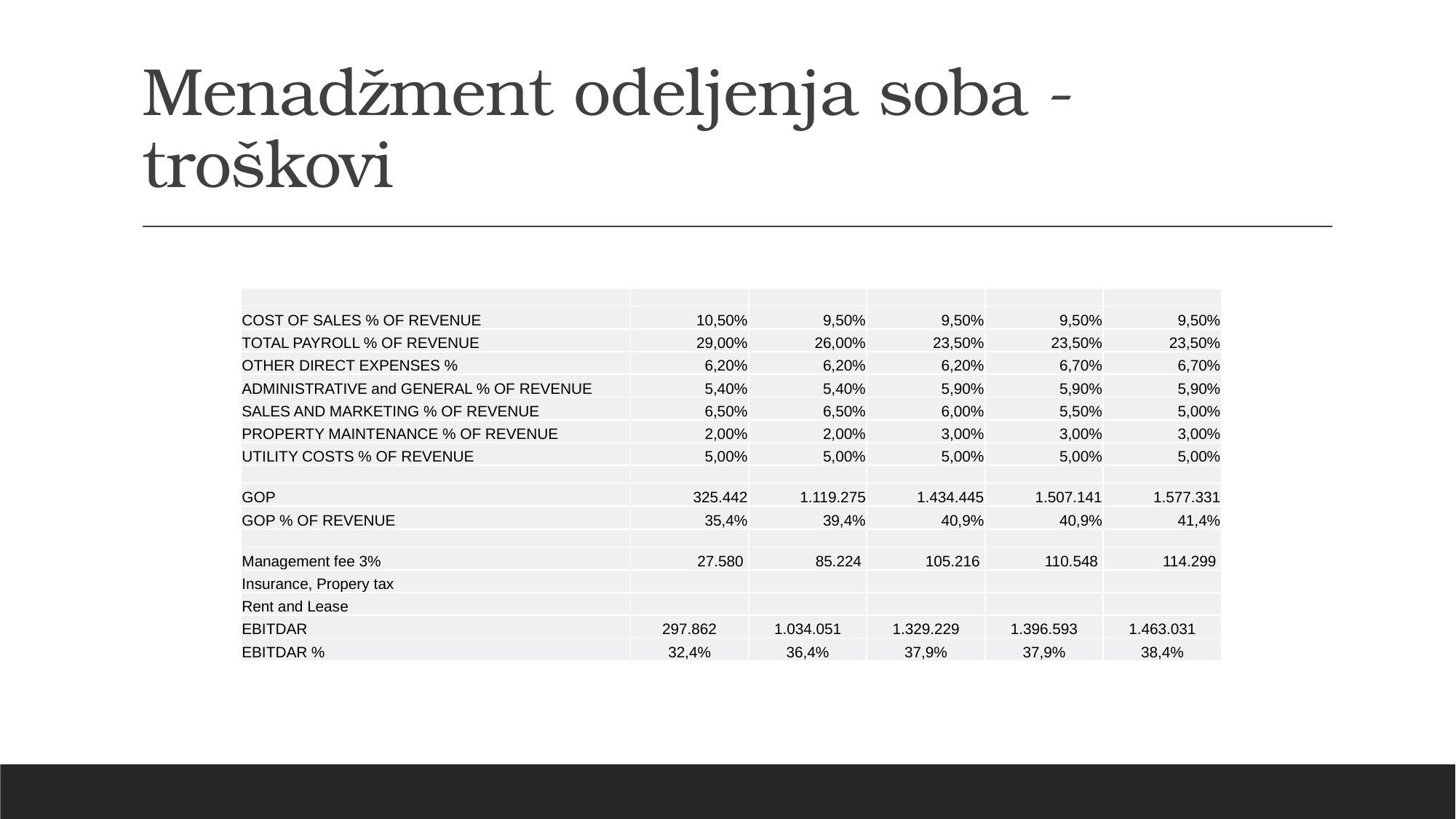

# Menadžment odeljenja soba - troškovi
|  |  |  |  |  |  |
| --- | --- | --- | --- | --- | --- |
| COST OF SALES % OF REVENUE | 10,50% | 9,50% | 9,50% | 9,50% | 9,50% |
| TOTAL PAYROLL % OF REVENUE | 29,00% | 26,00% | 23,50% | 23,50% | 23,50% |
| OTHER DIRECT EXPENSES % | 6,20% | 6,20% | 6,20% | 6,70% | 6,70% |
| ADMINISTRATIVE and GENERAL % OF REVENUE | 5,40% | 5,40% | 5,90% | 5,90% | 5,90% |
| SALES AND MARKETING % OF REVENUE | 6,50% | 6,50% | 6,00% | 5,50% | 5,00% |
| PROPERTY MAINTENANCE % OF REVENUE | 2,00% | 2,00% | 3,00% | 3,00% | 3,00% |
| UTILITY COSTS % OF REVENUE | 5,00% | 5,00% | 5,00% | 5,00% | 5,00% |
|  |  |  |  |  |  |
| GOP | 325.442 | 1.119.275 | 1.434.445 | 1.507.141 | 1.577.331 |
| GOP % OF REVENUE | 35,4% | 39,4% | 40,9% | 40,9% | 41,4% |
|  |  |  |  |  |  |
| Management fee 3% | 27.580 | 85.224 | 105.216 | 110.548 | 114.299 |
| Insurance, Propery tax |  |  |  |  |  |
| Rent and Lease |  |  |  |  |  |
| EBITDAR | 297.862 | 1.034.051 | 1.329.229 | 1.396.593 | 1.463.031 |
| EBITDAR % | 32,4% | 36,4% | 37,9% | 37,9% | 38,4% |